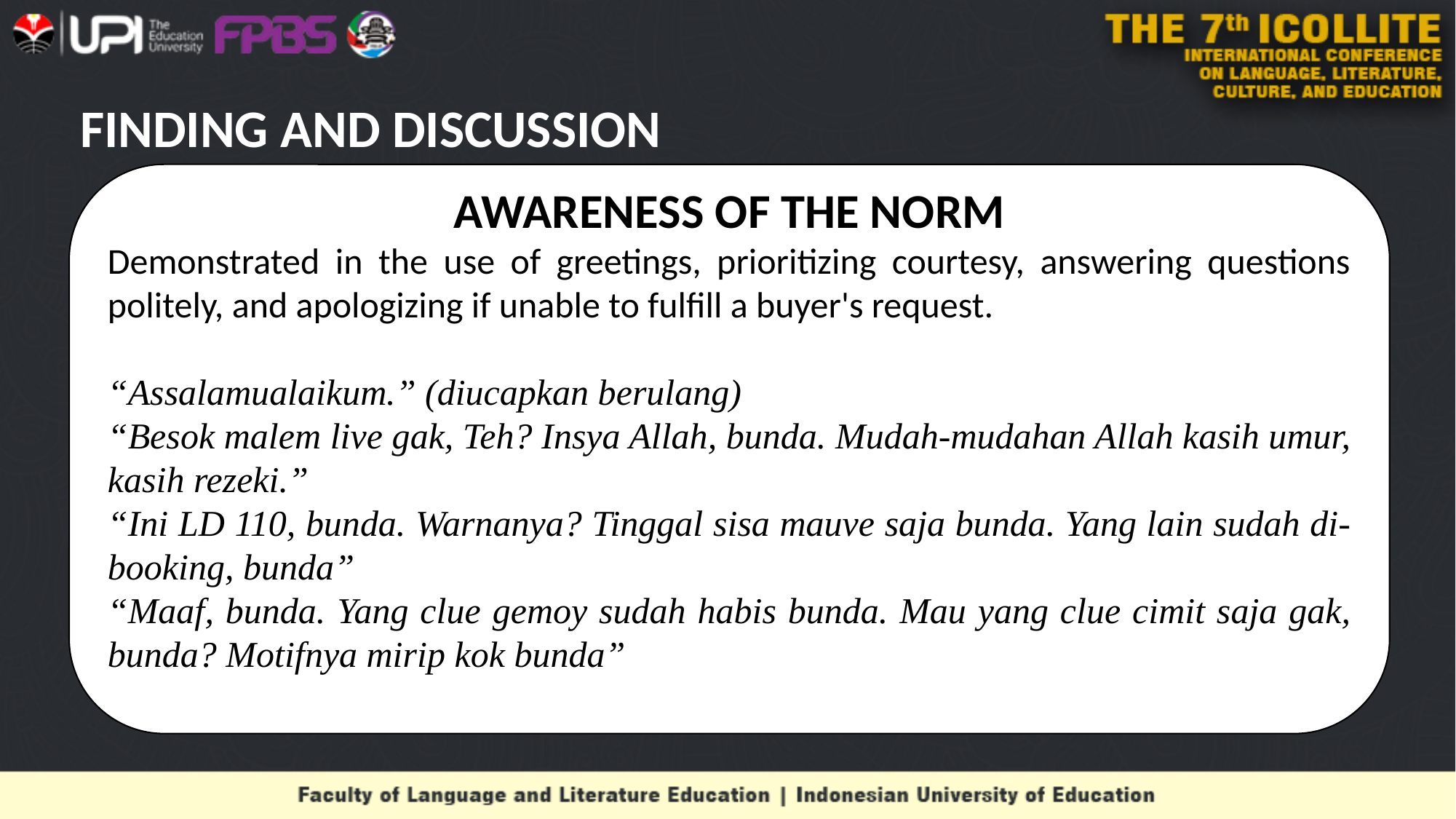

# FINDING AND DISCUSSION
AWARENESS OF THE NORM
Demonstrated in the use of greetings, prioritizing courtesy, answering questions politely, and apologizing if unable to fulfill a buyer's request.

“Assalamualaikum.” (diucapkan berulang)
“Besok malem live gak, Teh? Insya Allah, bunda. Mudah-mudahan Allah kasih umur, kasih rezeki.”
“Ini LD 110, bunda. Warnanya? Tinggal sisa mauve saja bunda. Yang lain sudah di-booking, bunda”
“Maaf, bunda. Yang clue gemoy sudah habis bunda. Mau yang clue cimit saja gak, bunda? Motifnya mirip kok bunda”